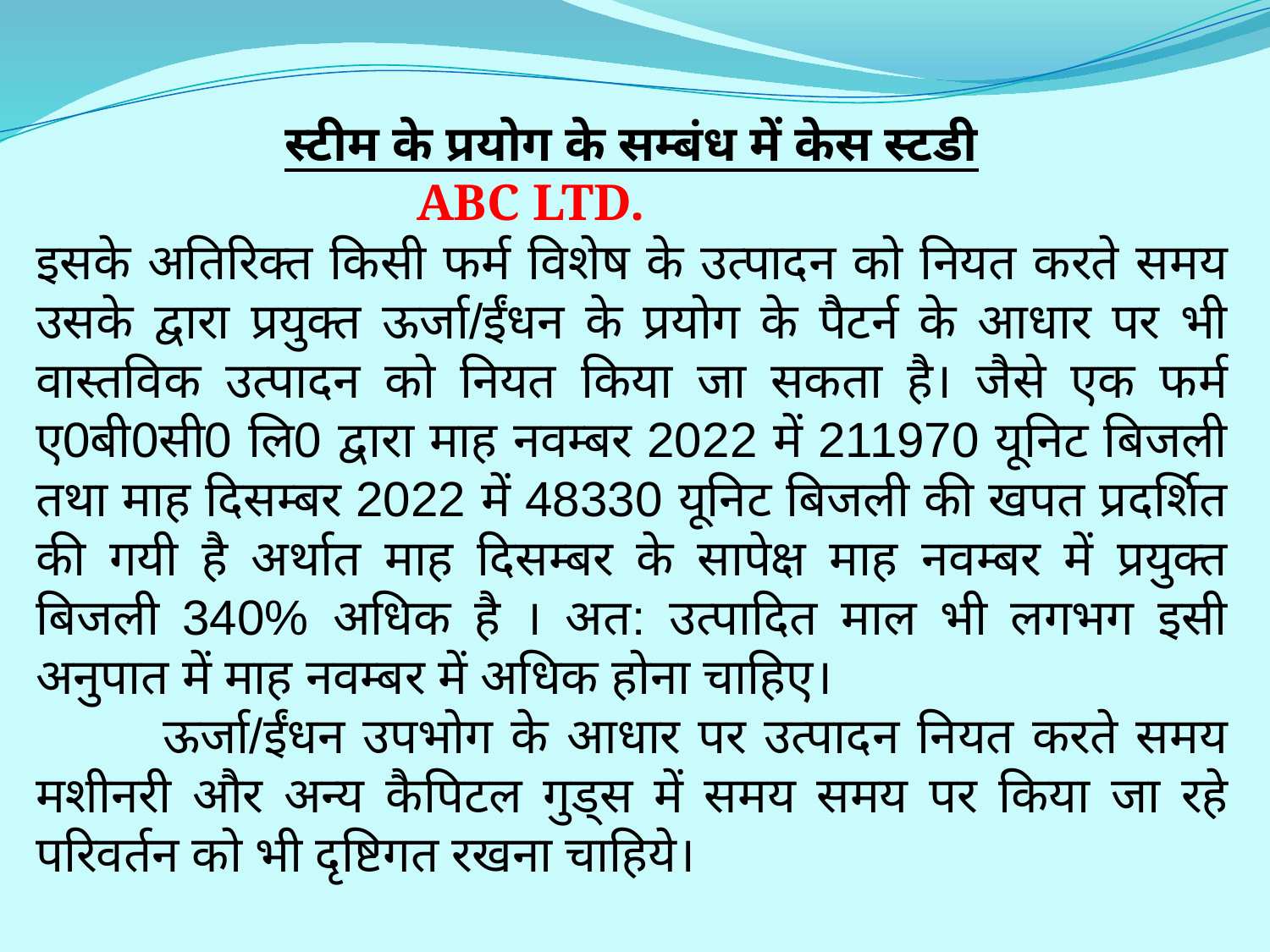

स्टीम के प्रयोग के सम्बंध में केस स्टडी
			ABC LTD.
इसके अतिरिक्त किसी फर्म विशेष के उत्पादन को नियत करते समय उसके द्वारा प्रयुक्त ऊर्जा/ईंधन के प्रयोग के पैटर्न के आधार पर भी वास्तविक उत्पादन को नियत किया जा सकता है। जैसे एक फर्म ए0बी0सी0 लि0 द्वारा माह नवम्बर 2022 में 211970 यूनिट बिजली तथा माह दिसम्बर 2022 में 48330 यूनिट बिजली की खपत प्रदर्शित की गयी है अर्थात माह दिसम्बर के सापेक्ष माह नवम्बर में प्रयुक्त बिजली 340% अधिक है । अत: उत्पादित माल भी लगभग इसी अनुपात में माह नवम्बर में अधिक होना चाहिए।
	ऊर्जा/ईंधन उपभोग के आधार पर उत्पादन नियत करते समय मशीनरी और अन्य कैपिटल गुड्स में समय समय पर किया जा रहे परिवर्तन को भी दृष्टिगत रखना चाहिये।